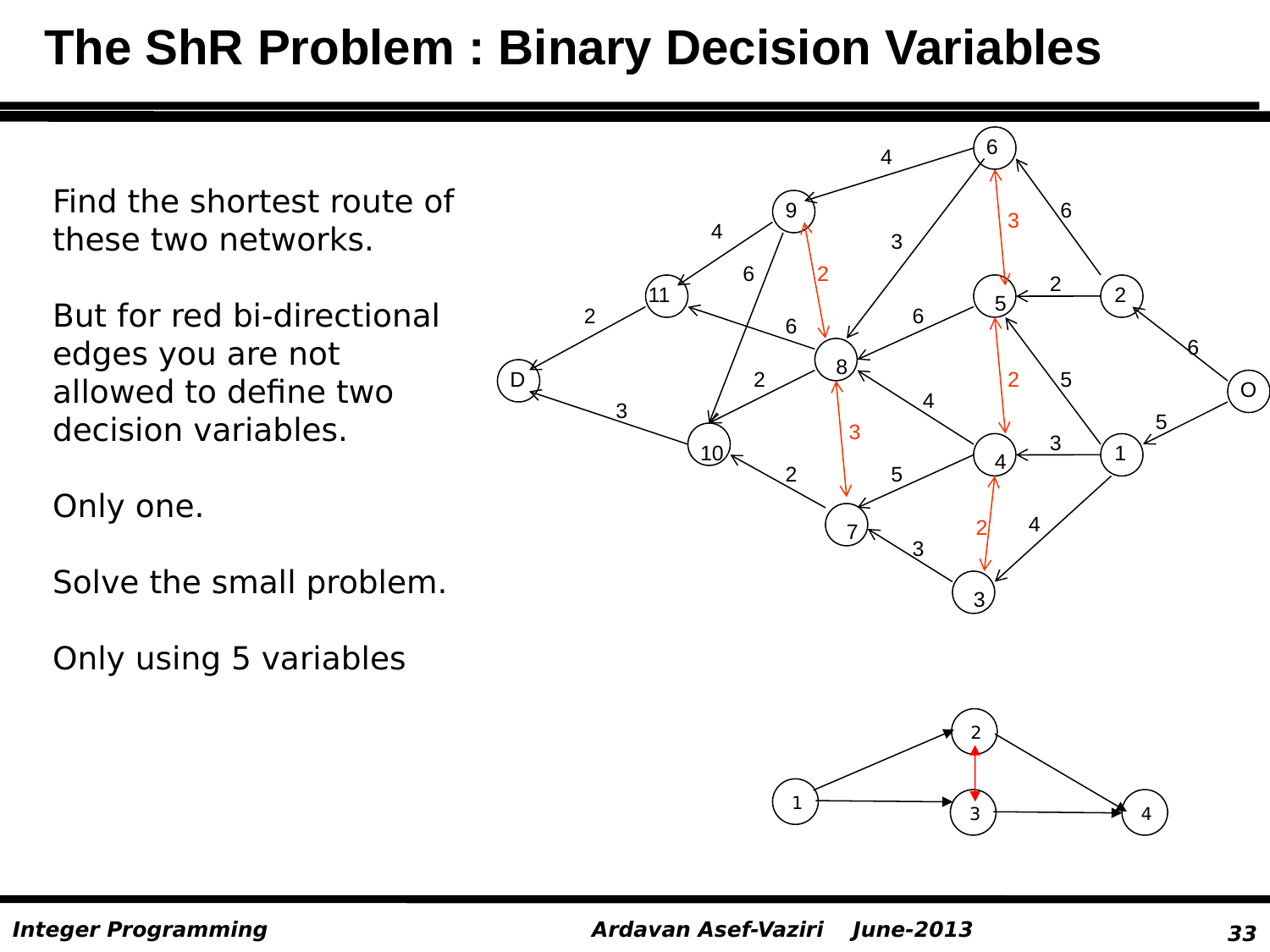

The ShR Problem : Binary Decision Variables

6
4

9
6
3
4

3

6
2
2
11

5
  2

2
6

6

6

8
D

2
2
5

O

4

3

5
3

3
10

4
  1

2

5

4

7
2

3

3
Find the shortest route of these two networks.

But for red bi-directional edges you are not allowed to define two decision variables.

Only one.

Solve the small problem.

Only using 5 variables
2

1
3
4